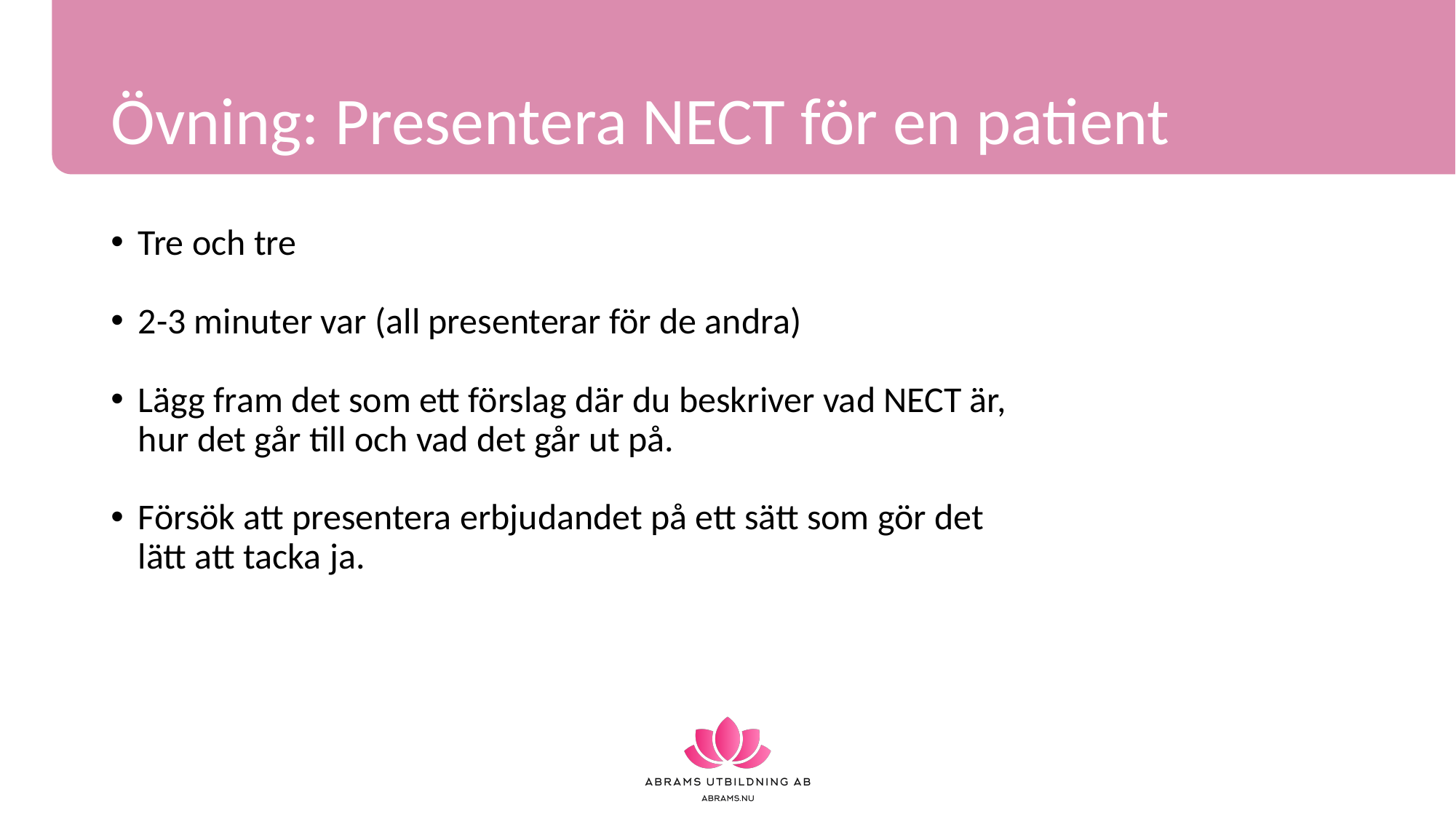

# Övning: Presentera NECT för en patient
Tre och tre

2-3 minuter var (all presenterar för de andra)

Lägg fram det som ett förslag där du beskriver vad NECT är, hur det går till och vad det går ut på.

Försök att presentera erbjudandet på ett sätt som gör det lätt att tacka ja.